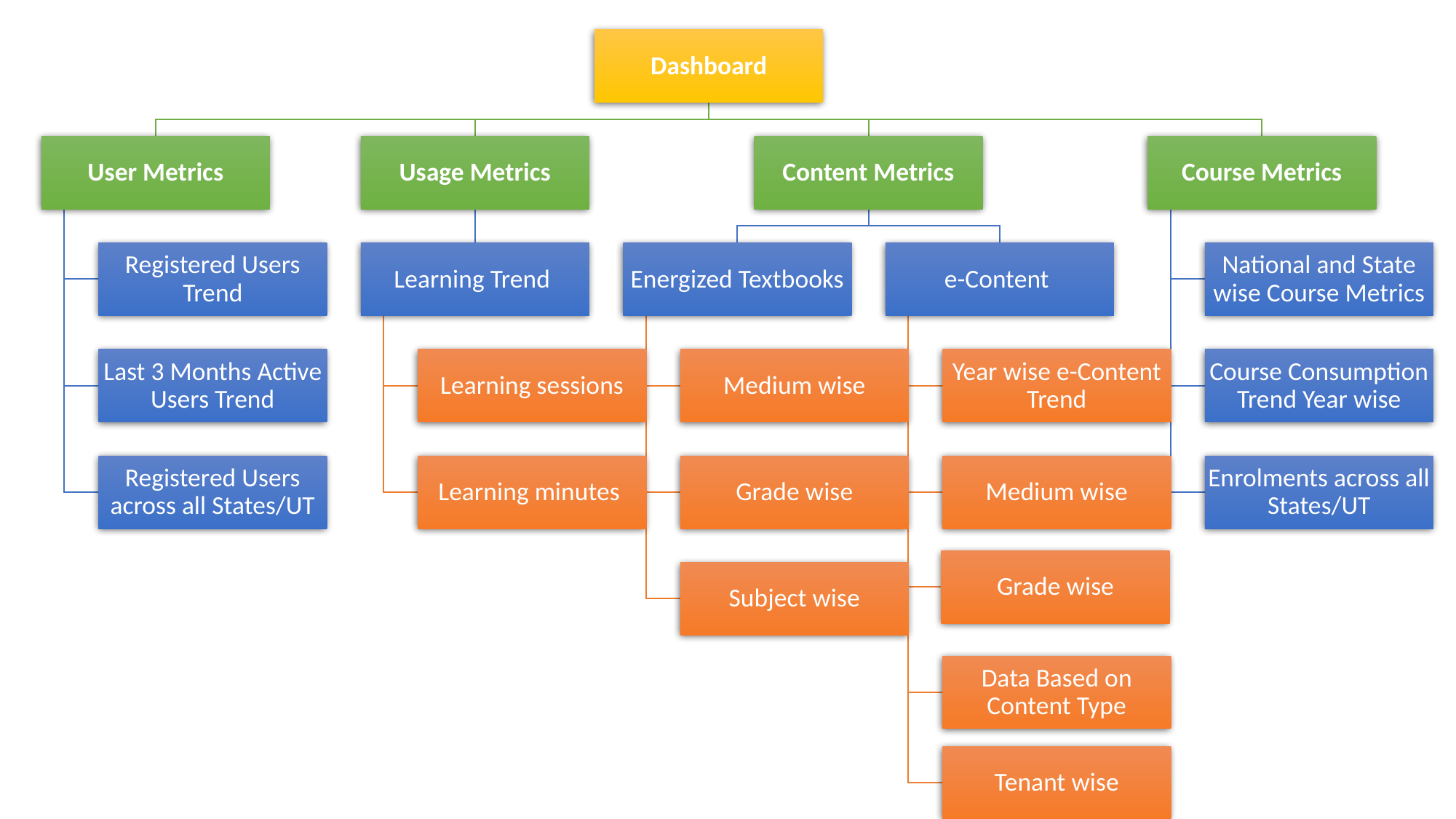

Dashboard

User Metrics

Usage Metrics

Content Metrics

Course Metrics

Registered Users Trend

Learning Trend

Energized Textbooks

e-Content

National and State wise Course Metrics

Last 3 Months Active Users Trend

Learning sessions

Medium wise

Year wise e-Content Trend

Course Consumption Trend Year wise

Registered Users across all States/UT

Learning minutes

Grade wise

Medium wise

Enrolments across all States/UT

Grade wise

Subject wise

Data Based on Content Type

Tenant wise